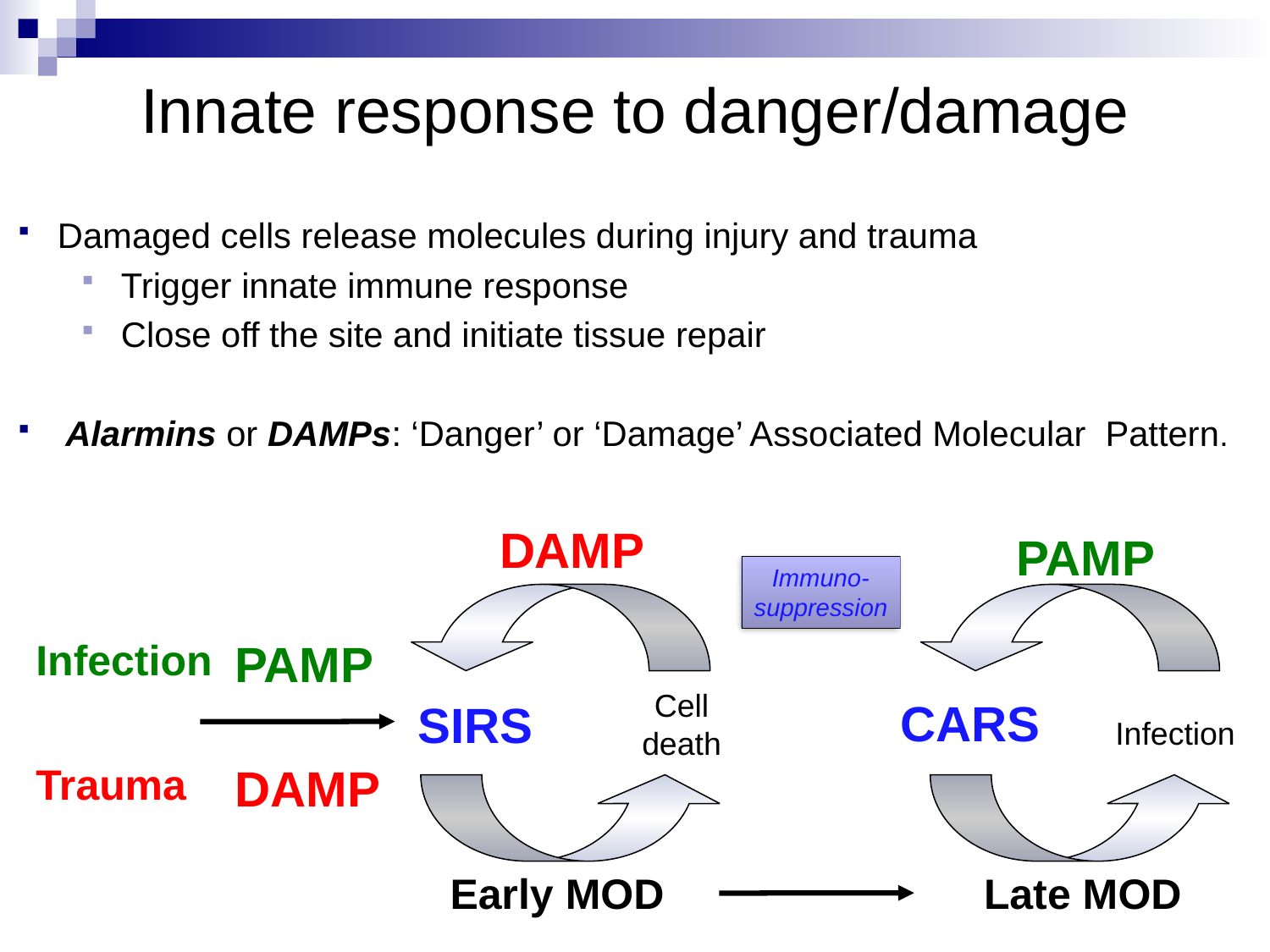

Innate response to danger/damage
Damaged cells release molecules during injury and trauma
Trigger innate immune response
Close off the site and initiate tissue repair

Alarmins or DAMPs: ‘Danger’ or ‘Damage’ Associated Molecular  Pattern.
DAMP
PAMP
Immuno-
suppression

PAMP
Infection
Cell
death
CARS
SIRS
Infection
DAMP
Trauma

Early MOD
Late MOD